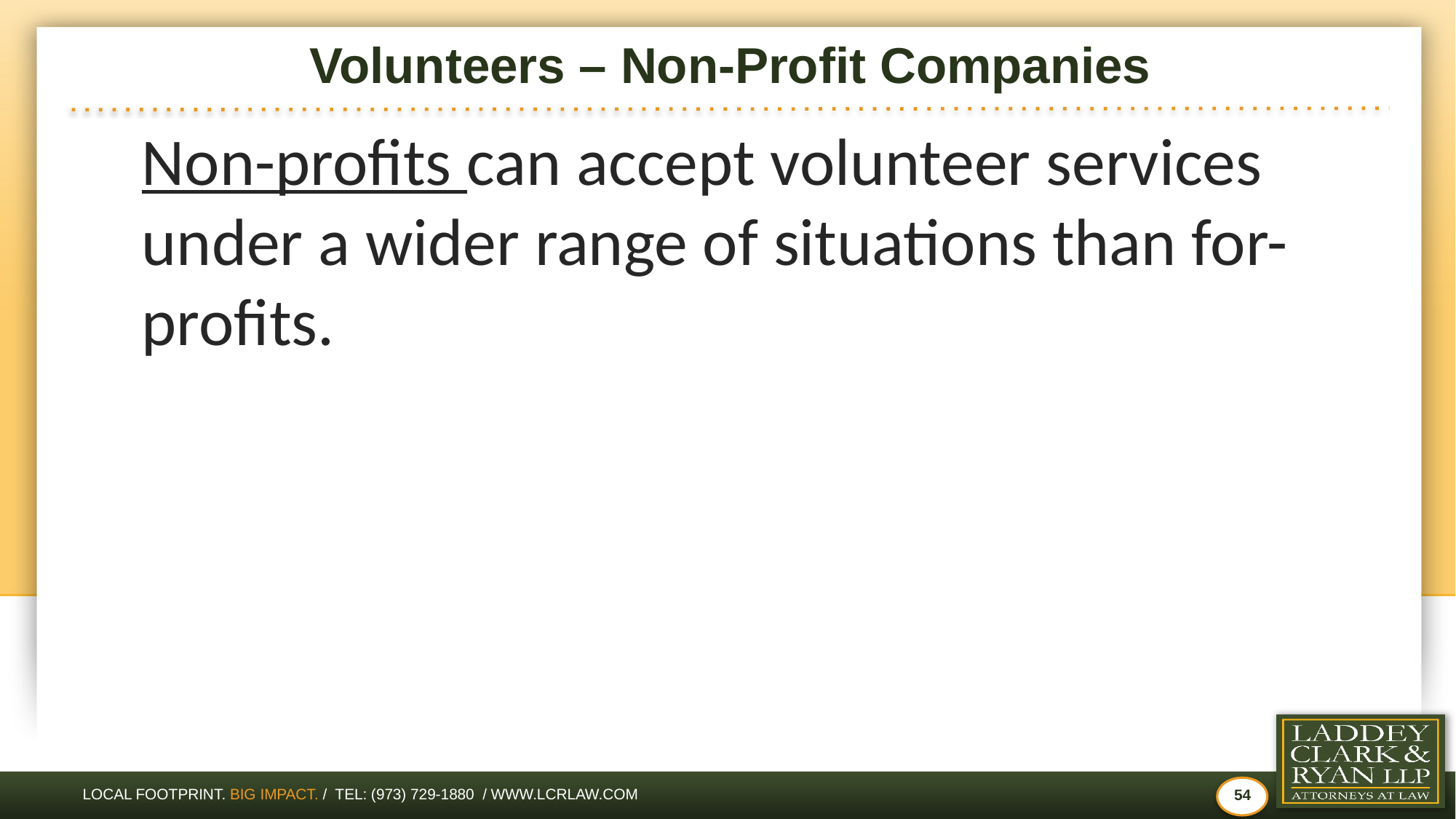

# Volunteers – Non-Profit Companies
Non-profits can accept volunteer services under a wider range of situations than for-profits.